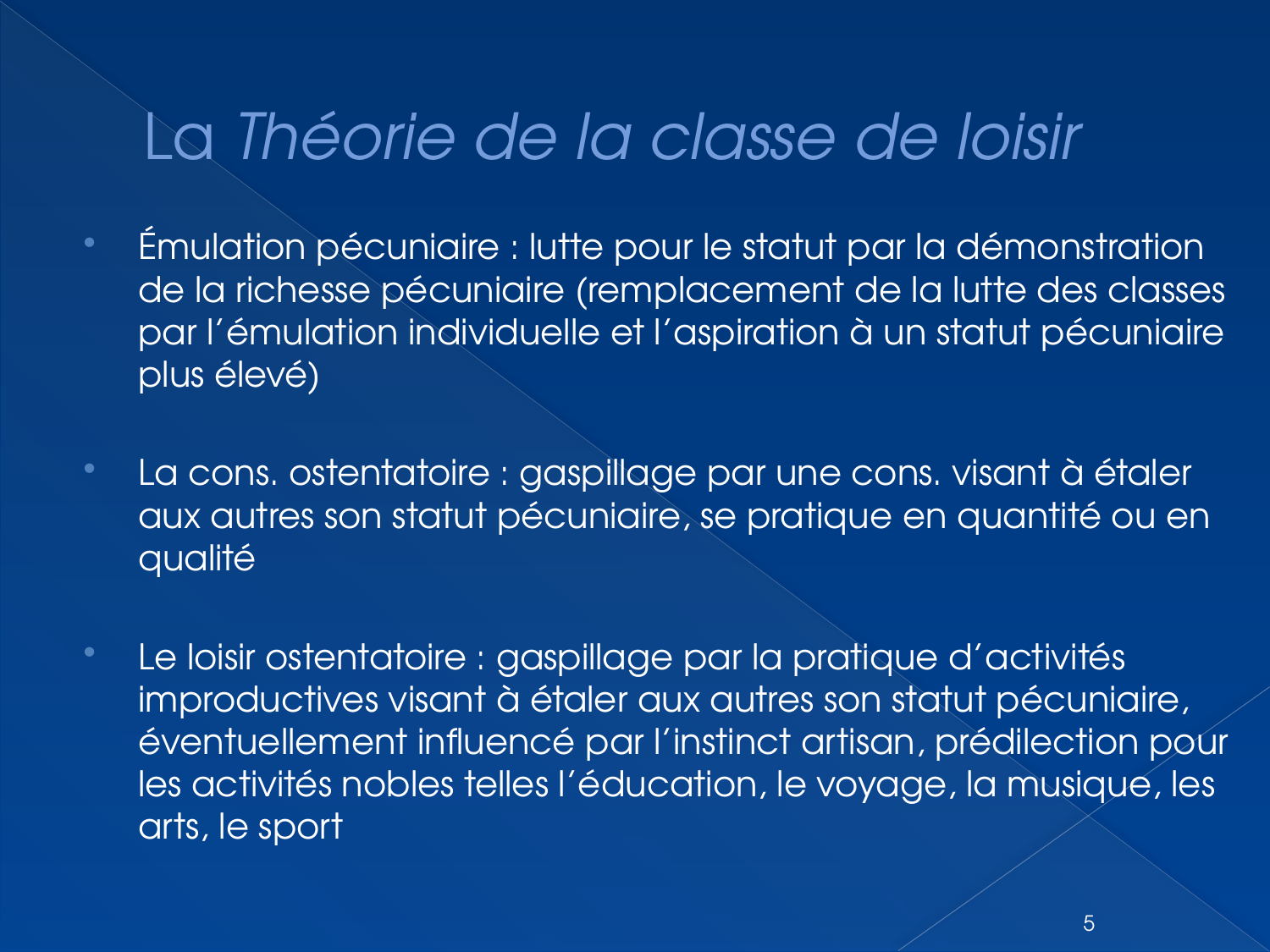

# La Théorie de la classe de loisir
Émulation pécuniaire : lutte pour le statut par la démonstration de la richesse pécuniaire (remplacement de la lutte des classes par l’émulation individuelle et l’aspiration à un statut pécuniaire plus élevé)

La cons. ostentatoire : gaspillage par une cons. visant à étaler aux autres son statut pécuniaire, se pratique en quantité ou en qualité

Le loisir ostentatoire : gaspillage par la pratique d’activités improductives visant à étaler aux autres son statut pécuniaire, éventuellement influencé par l’instinct artisan, prédilection pour les activités nobles telles l’éducation, le voyage, la musique, les arts, le sport

5